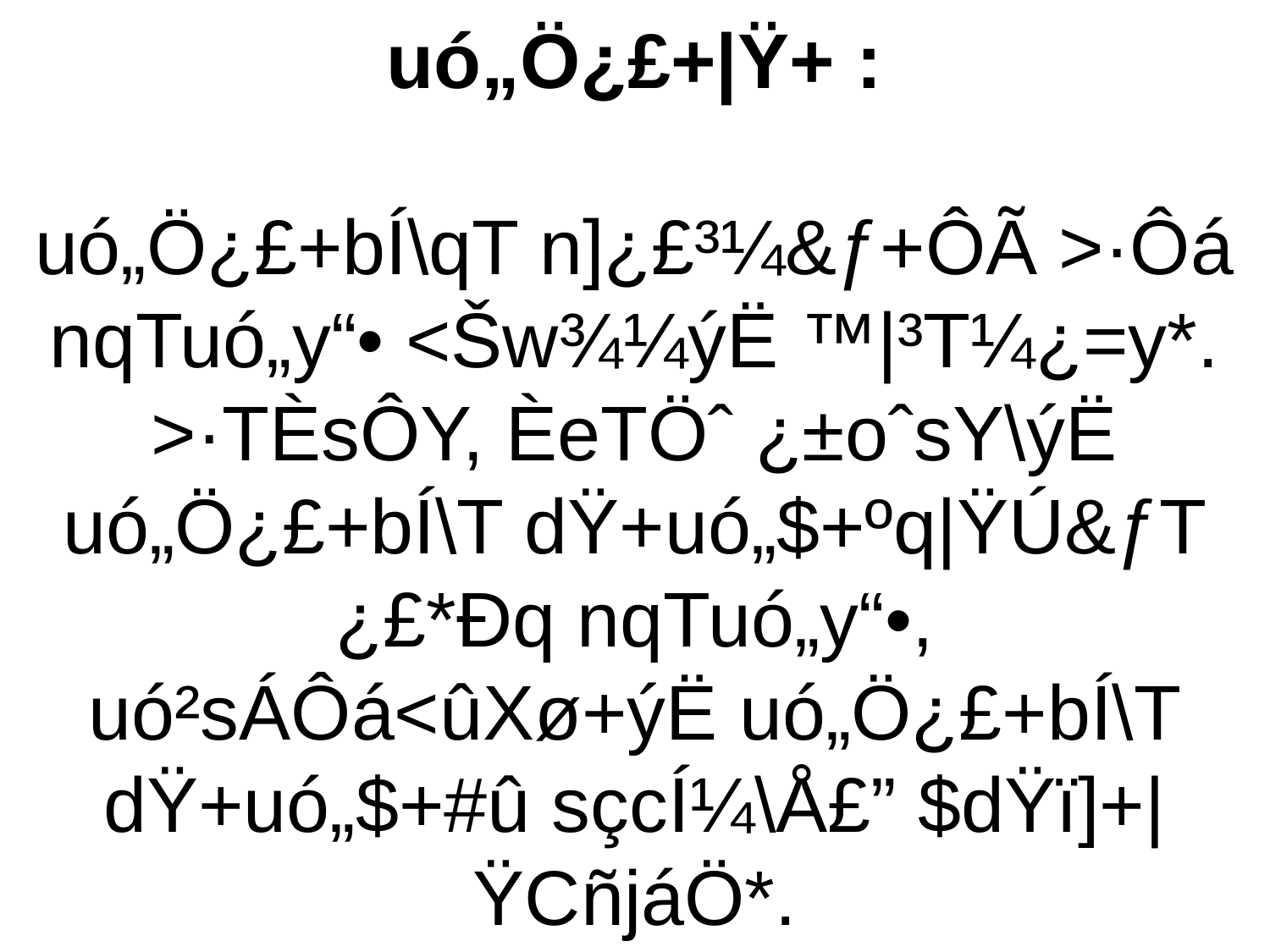

# uó„Ö¿£+|Ÿ+ : uó„Ö¿£+bÍ\qT n]¿£³¼&ƒ+ÔÃ >·Ôá nqTuó„y“• <Šw¾¼ýË ™|³T¼¿=y*. >·TÈsÔY, ÈeTÖˆ ¿±oˆsY\ýË uó„Ö¿£+bÍ\T dŸ+uó„$+ºq|ŸÚ&ƒT ¿£*Ðq nqTuó„y“•, uó²sÁÔá<ûXø+ýË uó„Ö¿£+bÍ\T dŸ+uó„$+#û sçcÍ¼\Å£” $dŸï]+|ŸCñjáÖ*.